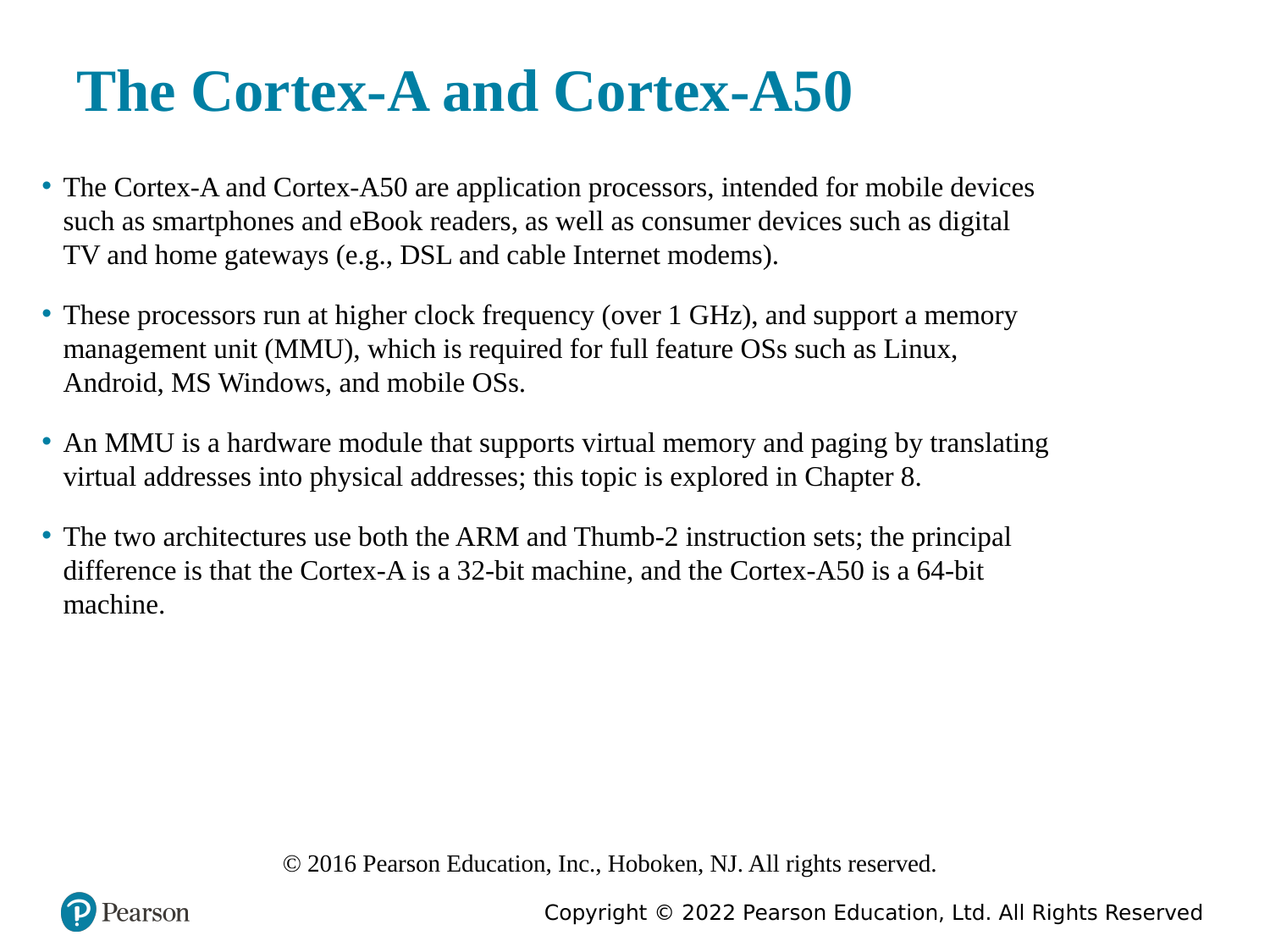

# The Cortex-A and Cortex-A50
The Cortex-A and Cortex-A50 are application processors, intended for mobile devices such as smartphones and eBook readers, as well as consumer devices such as digital TV and home gateways (e.g., DSL and cable Internet modems).
These processors run at higher clock frequency (over 1 GHz), and support a memory management unit (MMU), which is required for full feature OSs such as Linux, Android, MS Windows, and mobile OSs.
An MMU is a hardware module that supports virtual memory and paging by translating virtual addresses into physical addresses; this topic is explored in Chapter 8.
The two architectures use both the ARM and Thumb-2 instruction sets; the principal difference is that the Cortex-A is a 32-bit machine, and the Cortex-A50 is a 64-bit machine.

© 2016 Pearson Education, Inc., Hoboken, NJ. All rights reserved.